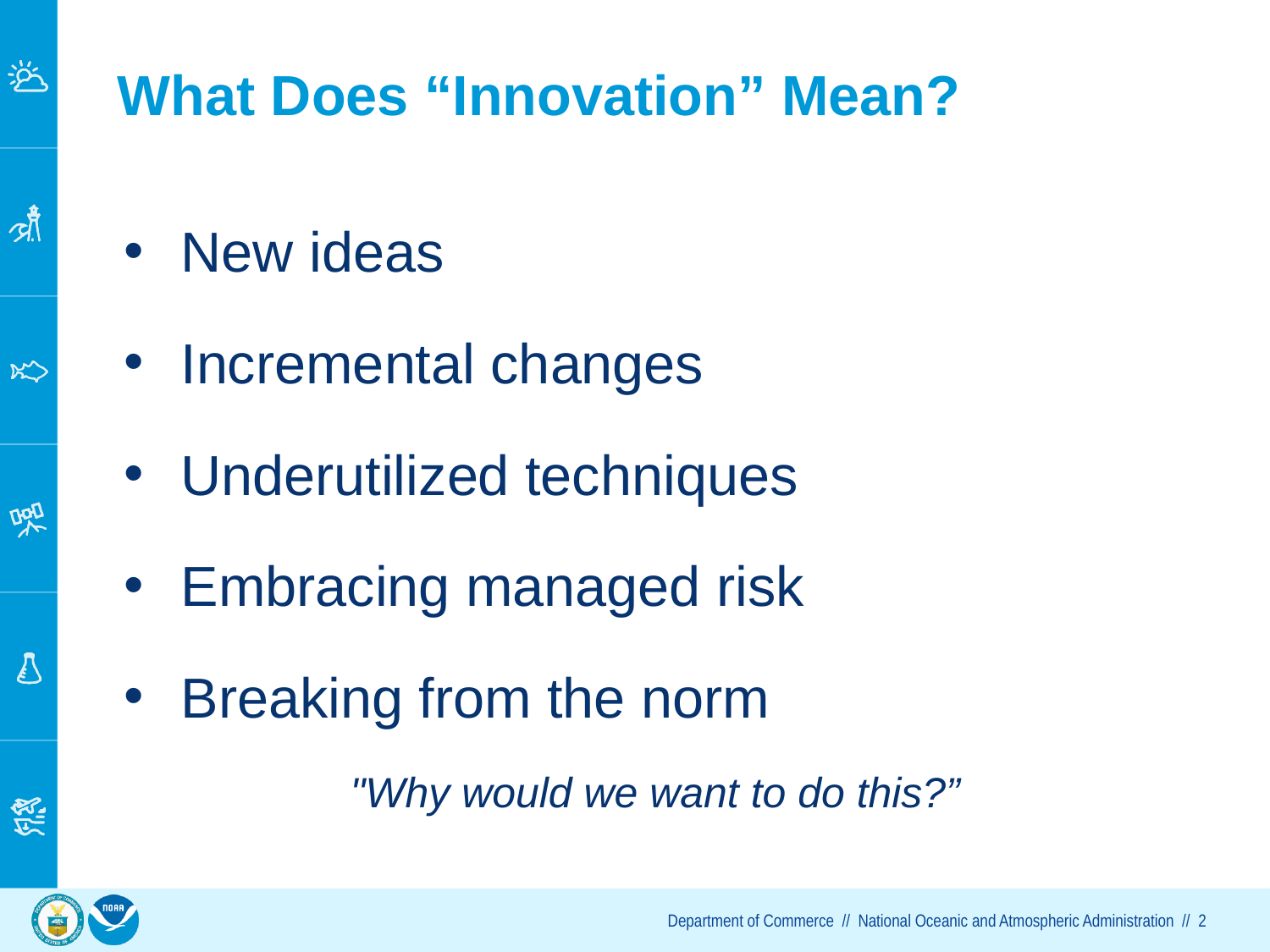

# What Does “Innovation” Mean?
New ideas
Incremental changes
Underutilized techniques
Embracing managed risk
Breaking from the norm

"Why would we want to do this?”